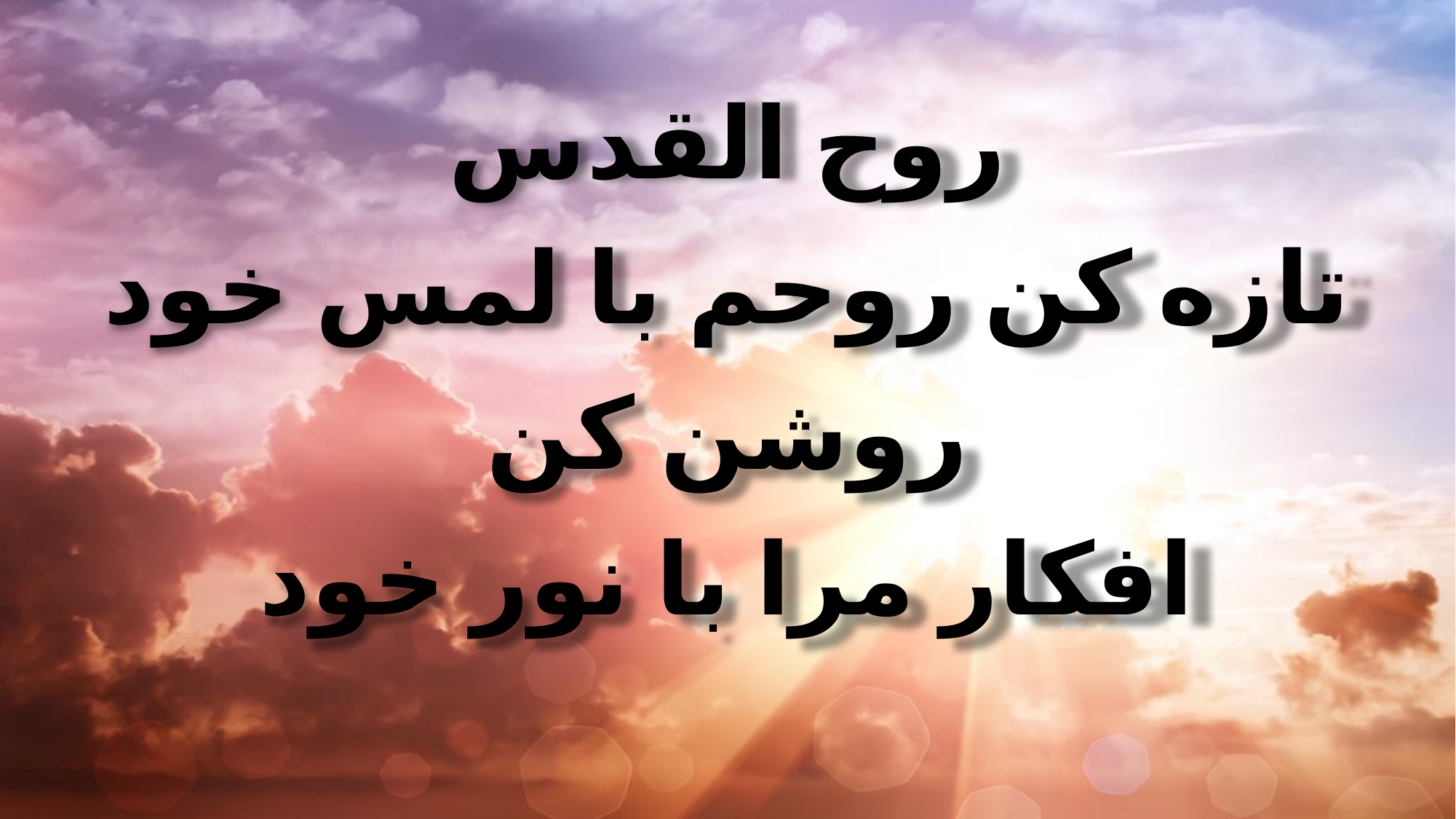

روح القدس

تازه کن روحم با لمس خود

روشن کن

افکار مرا با نور خود